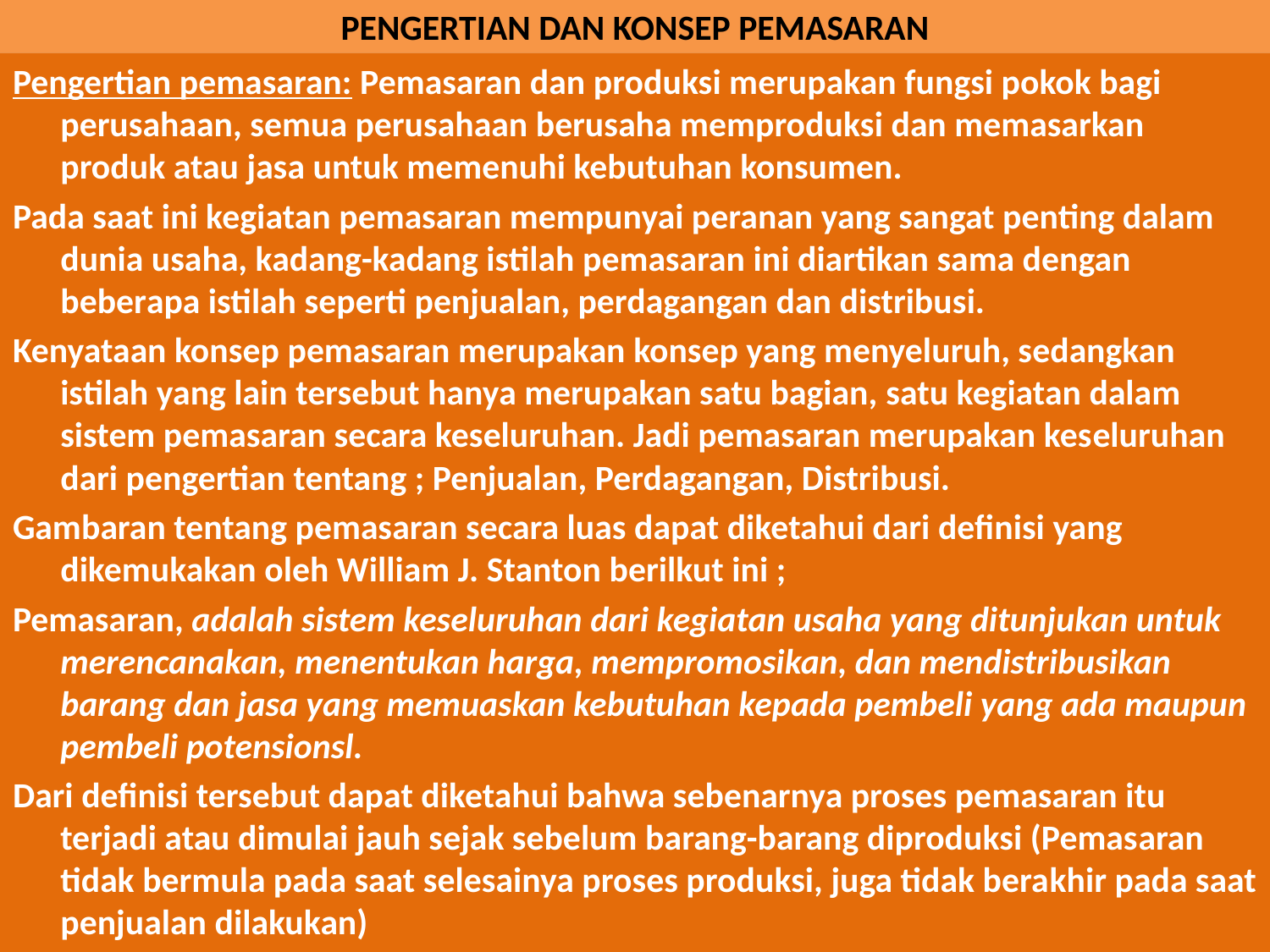

# PENGERTIAN DAN KONSEP PEMASARAN
Pengertian pemasaran: Pemasaran dan produksi merupakan fungsi pokok bagi perusahaan, semua perusahaan berusaha memproduksi dan memasarkan produk atau jasa untuk memenuhi kebutuhan konsumen.
Pada saat ini kegiatan pemasaran mempunyai peranan yang sangat penting dalam dunia usaha, kadang-kadang istilah pemasaran ini diartikan sama dengan beberapa istilah seperti penjualan, perdagangan dan distribusi.
Kenyataan konsep pemasaran merupakan konsep yang menyeluruh, sedangkan istilah yang lain tersebut hanya merupakan satu bagian, satu kegiatan dalam sistem pemasaran secara keseluruhan. Jadi pemasaran merupakan keseluruhan dari pengertian tentang ; Penjualan, Perdagangan, Distribusi.
Gambaran tentang pemasaran secara luas dapat diketahui dari definisi yang dikemukakan oleh William J. Stanton berilkut ini ;
Pemasaran, adalah sistem keseluruhan dari kegiatan usaha yang ditunjukan untuk merencanakan, menentukan harga, mempromosikan, dan mendistribusikan barang dan jasa yang memuaskan kebutuhan kepada pembeli yang ada maupun pembeli potensionsl.
Dari definisi tersebut dapat diketahui bahwa sebenarnya proses pemasaran itu terjadi atau dimulai jauh sejak sebelum barang-barang diproduksi (Pemasaran tidak bermula pada saat selesainya proses produksi, juga tidak berakhir pada saat penjualan dilakukan)